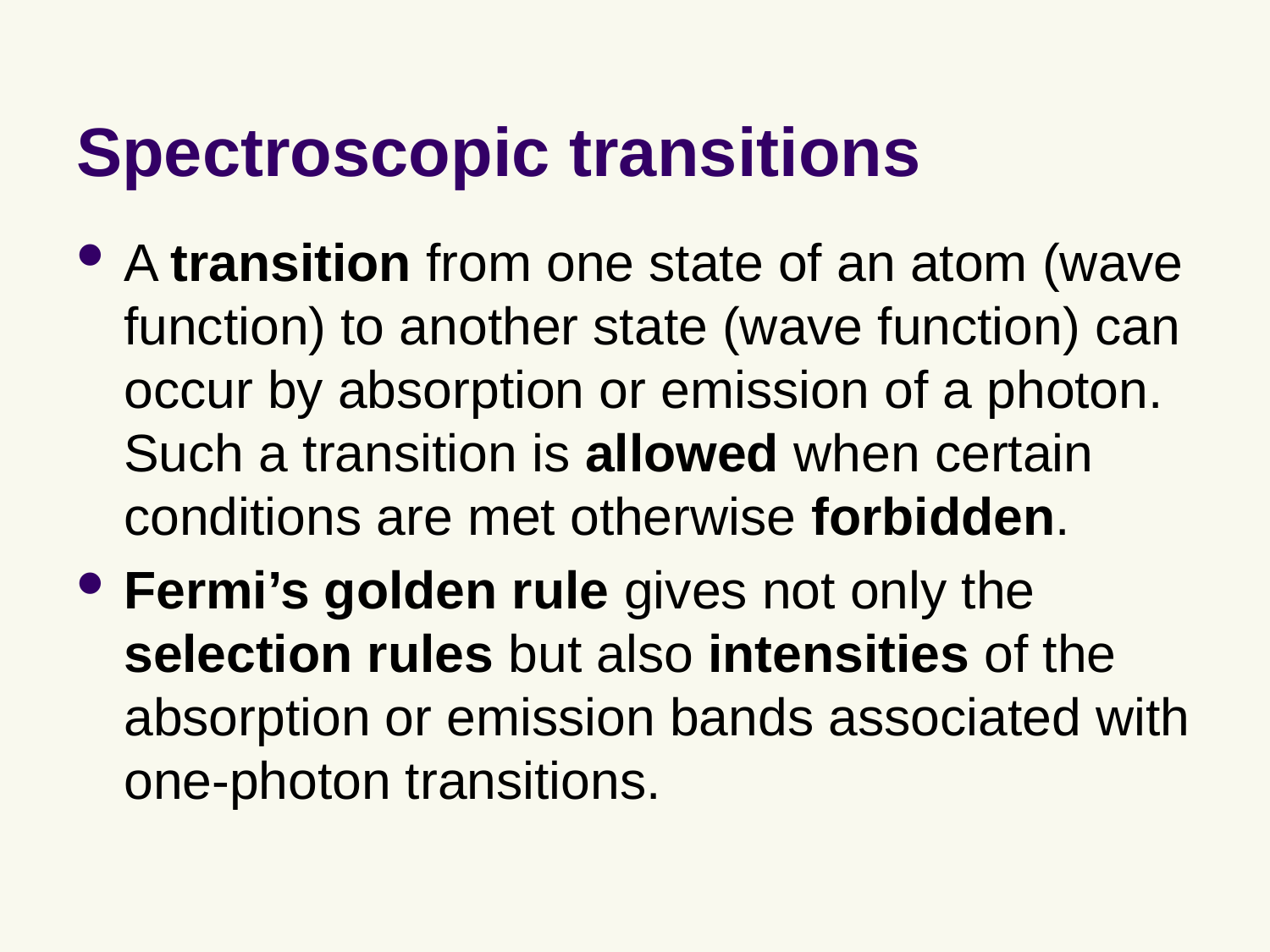

# Spectroscopic transitions
A transition from one state of an atom (wave function) to another state (wave function) can occur by absorption or emission of a photon. Such a transition is allowed when certain conditions are met otherwise forbidden.
Fermi’s golden rule gives not only the selection rules but also intensities of the absorption or emission bands associated with one-photon transitions.